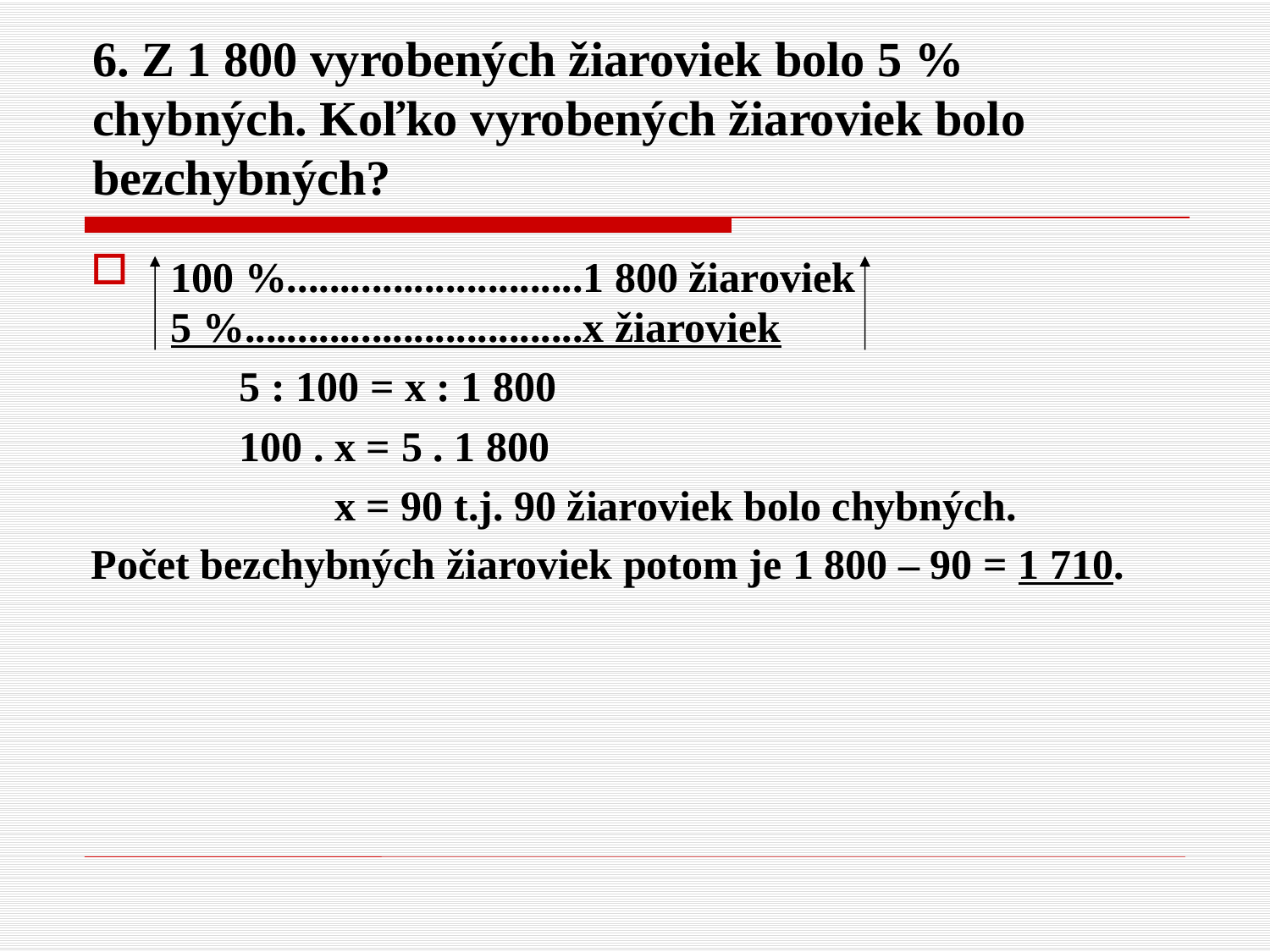

# 6. Z 1 800 vyrobených žiaroviek bolo 5 % chybných. Koľko vyrobených žiaroviek bolo bezchybných?
100 %............................1 800 žiaroviek
5 %................................x žiaroviek
              5 : 100 = x : 1 800
              100 . x = 5 . 1 800
                       x = 90 t.j. 90 žiaroviek bolo chybných.
Počet bezchybných žiaroviek potom je 1 800 – 90 = 1 710.